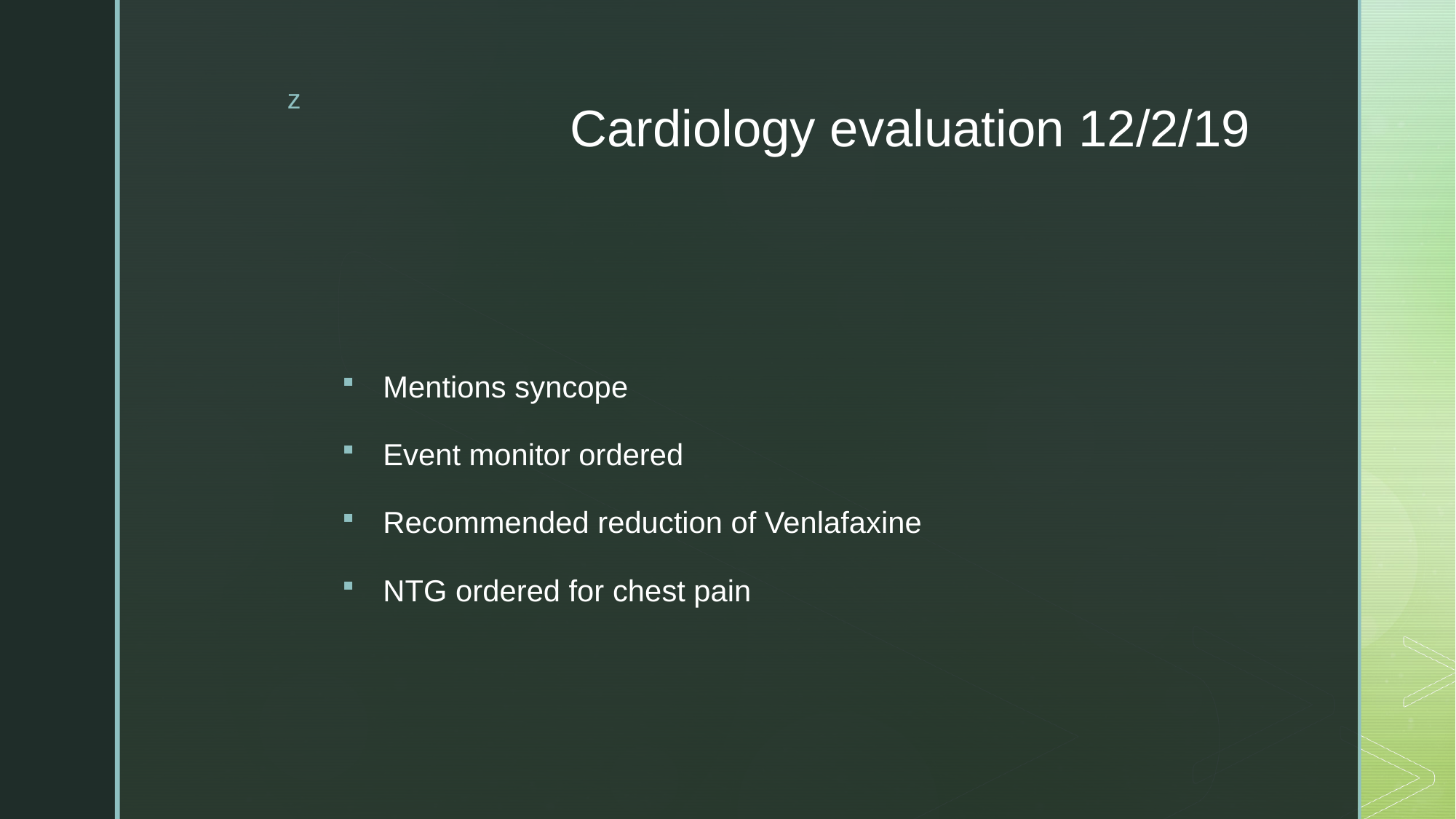

# Cardiology evaluation 12/2/19
Mentions syncope
Event monitor ordered
Recommended reduction of Venlafaxine
NTG ordered for chest pain